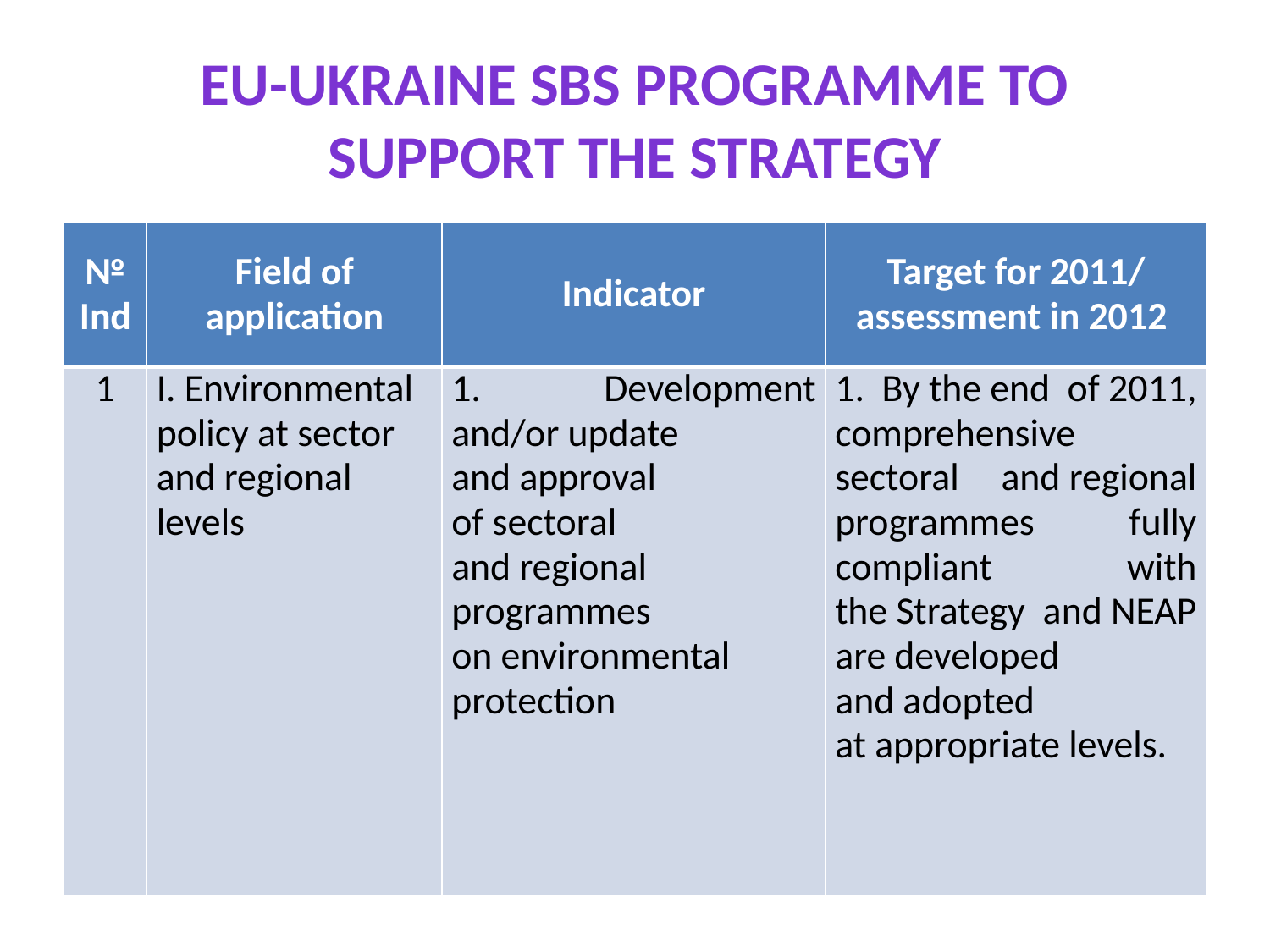

# EU-UKRAINE SBS PROGRAMME TO SUPPORT THE STRATEGY
| № Ind | Field of application | Indicator | Target for 2011/ assessment in 2012 |
| --- | --- | --- | --- |
| 1 | I. Environmental policy at sector and regional levels | 1. Development and/or update and approval of sectoral and regional programmes on environmental protection | 1. By the end of 2011, comprehensive sectoral and regional programmes fully compliant with the Strategy and NEAP are developed and adopted at appropriate levels. |